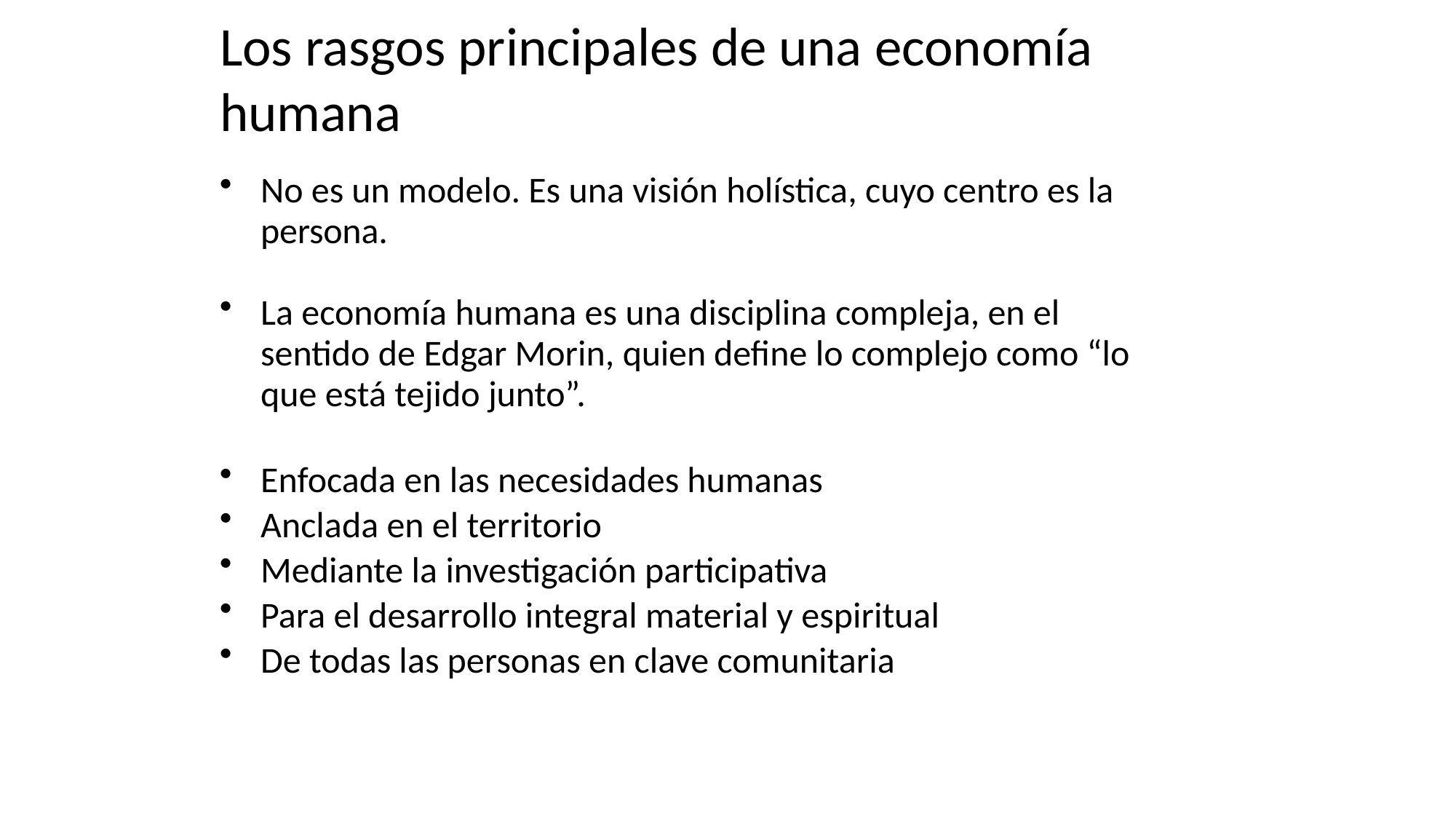

# Los rasgos principales de una economía humana

No es un modelo. Es una visión holística, cuyo centro es la persona.

La economía humana es una disciplina compleja, en el sentido de Edgar Morin, quien define lo complejo como “lo que está tejido junto”.

Enfocada en las necesidades humanas
Anclada en el territorio
Mediante la investigación participativa
Para el desarrollo integral material y espiritual
De todas las personas en clave comunitaria